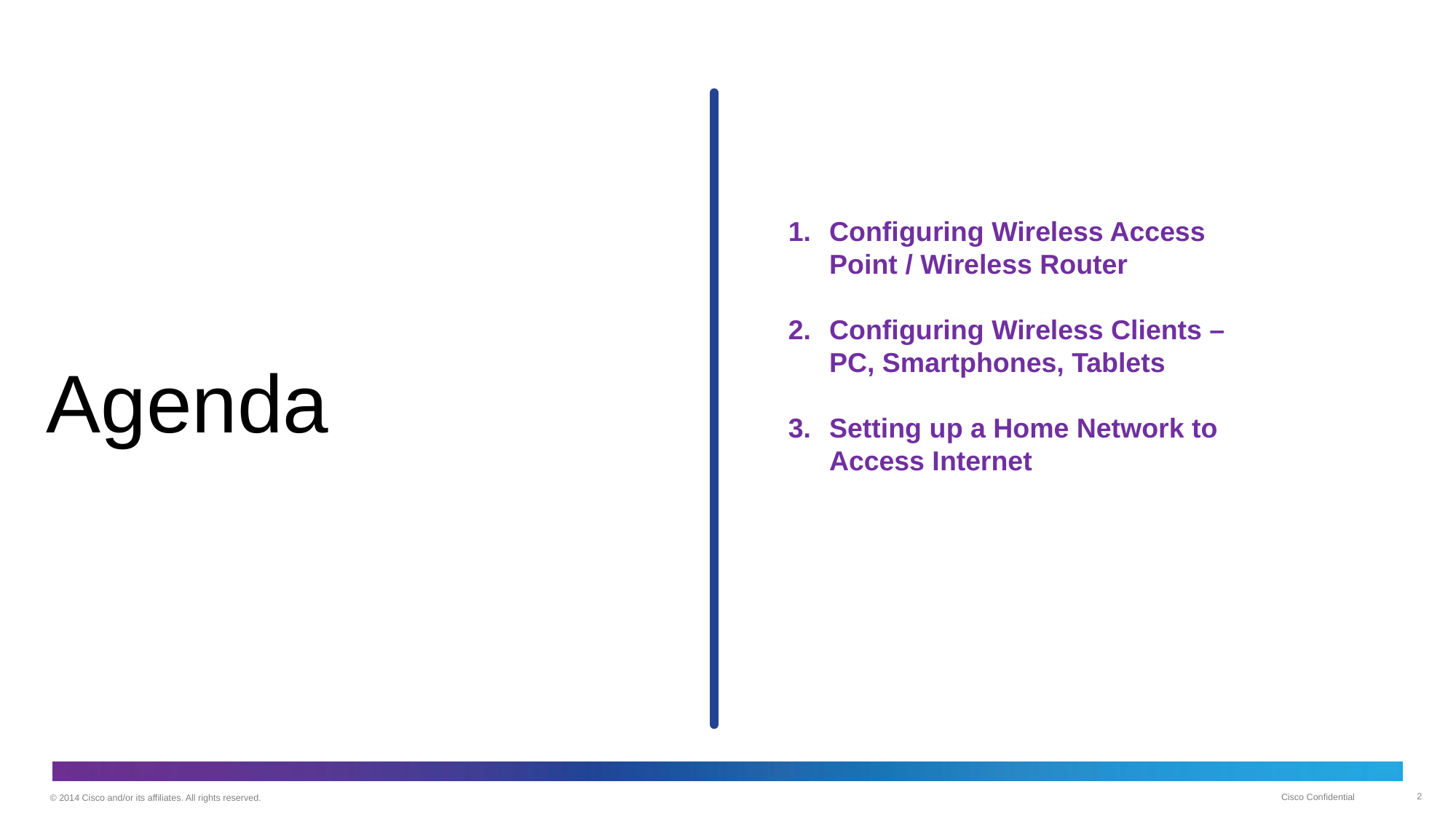

Configuring Wireless Access Point / Wireless Router

Configuring Wireless Clients – PC, Smartphones, Tablets

Setting up a Home Network to Access Internet
# Agenda